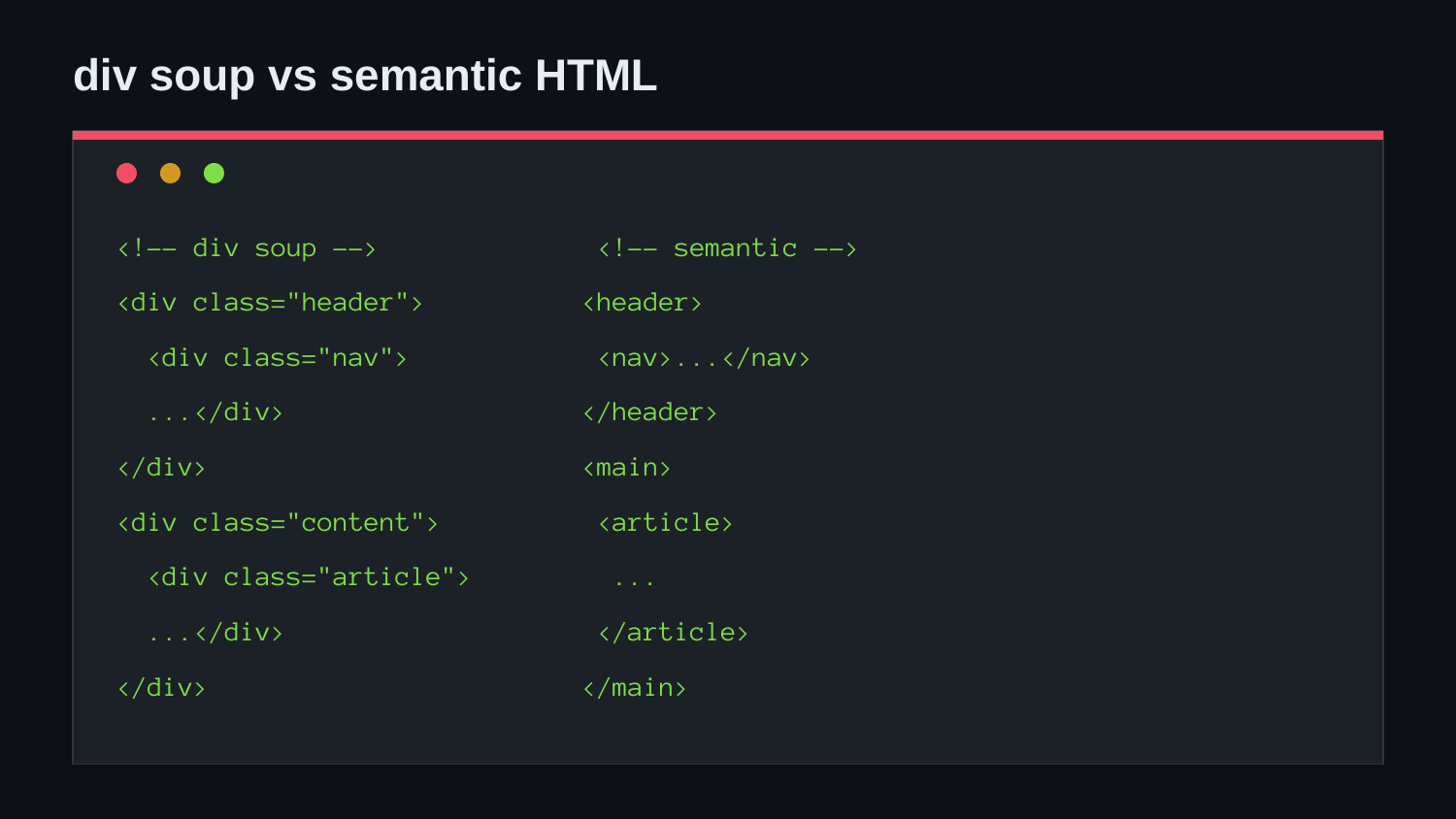

div soup vs semantic HTML

<!-- div soup -->              <!-- semantic -->
<div class="header">          <header>
  <div class="nav">            <nav>...</nav>
  ...</div>                   </header>
</div>                        <main>
<div class="content">          <article>
  <div class="article">         ...
  ...</div>                    </article>
</div>                        </main>